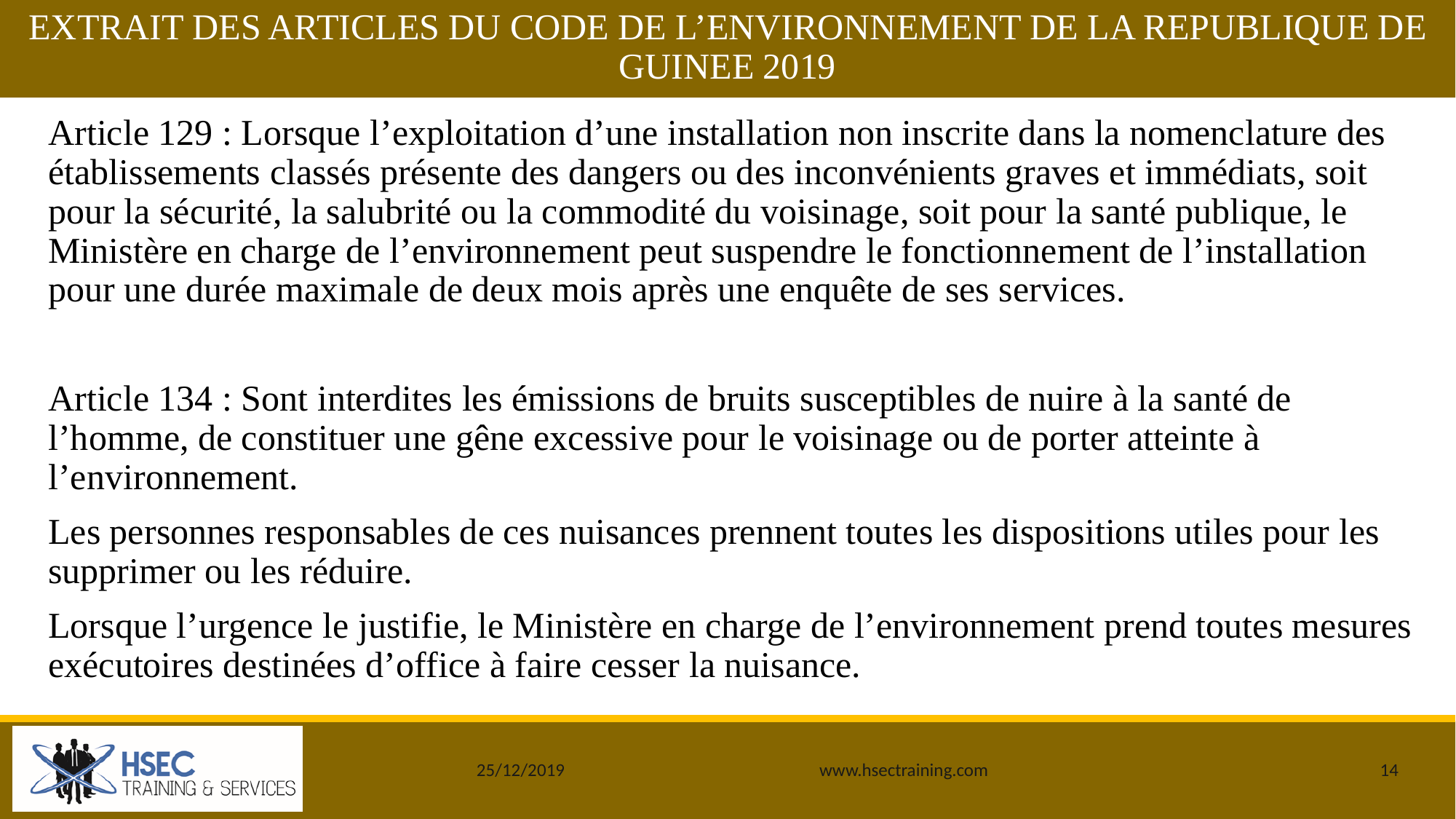

# EXTRAIT DES ARTICLES DU CODE DE L’ENVIRONNEMENT DE LA REPUBLIQUE DE GUINEE 2019
Article 129 : Lorsque l’exploitation d’une installation non inscrite dans la nomenclature des établissements classés présente des dangers ou des inconvénients graves et immédiats, soit pour la sécurité, la salubrité ou la commodité du voisinage, soit pour la santé publique, le Ministère en charge de l’environnement peut suspendre le fonctionnement de l’installation pour une durée maximale de deux mois après une enquête de ses services.

Article 134 : Sont interdites les émissions de bruits susceptibles de nuire à la santé de l’homme, de constituer une gêne excessive pour le voisinage ou de porter atteinte à l’environnement.
Les personnes responsables de ces nuisances prennent toutes les dispositions utiles pour les supprimer ou les réduire.
Lorsque l’urgence le justifie, le Ministère en charge de l’environnement prend toutes mesures exécutoires destinées d’office à faire cesser la nuisance.
25/12/2019
www.hsectraining.com
14